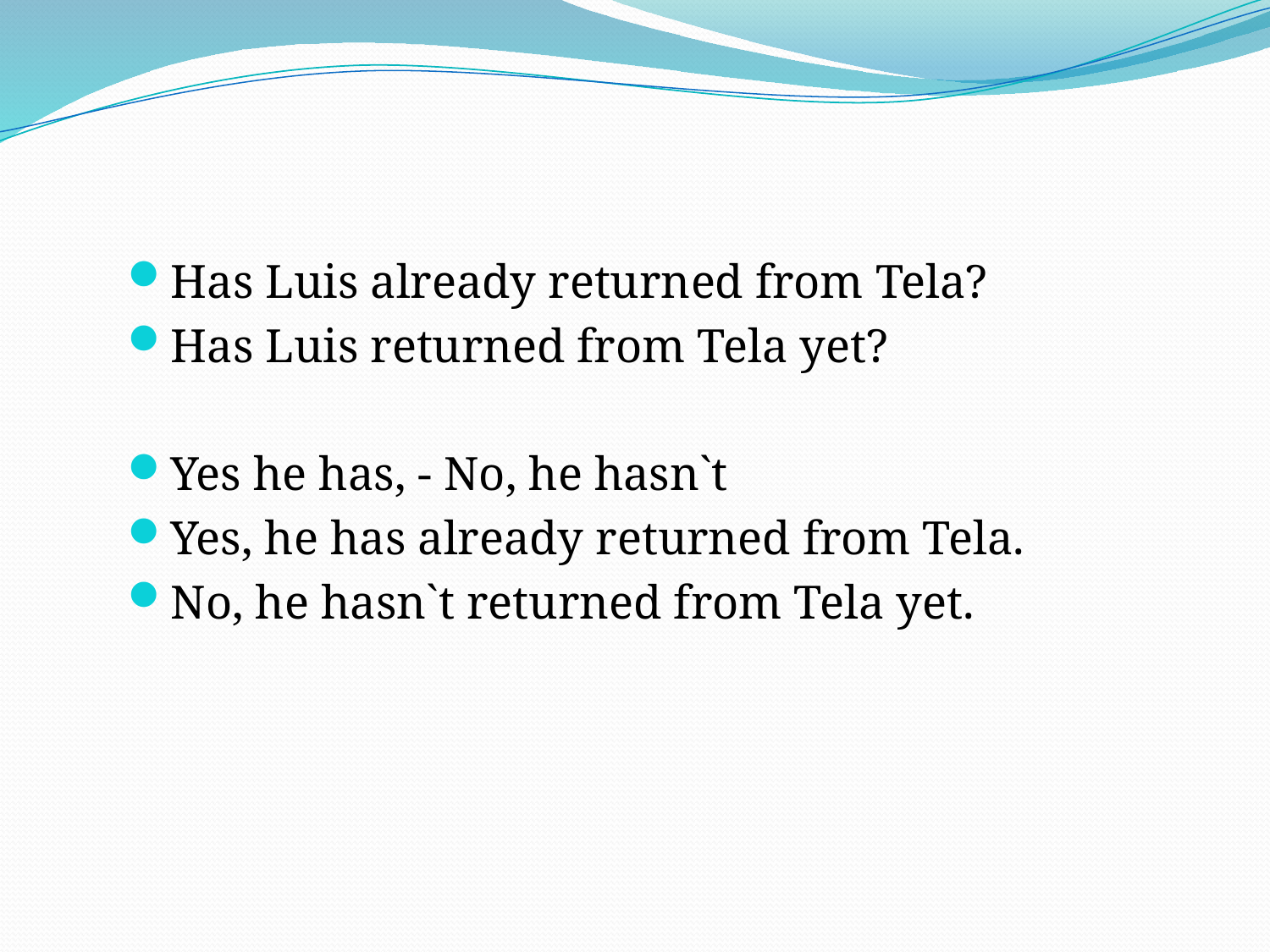

#
Has Luis already returned from Tela?
Has Luis returned from Tela yet?

Yes he has, - No, he hasn`t
Yes, he has already returned from Tela.
No, he hasn`t returned from Tela yet.